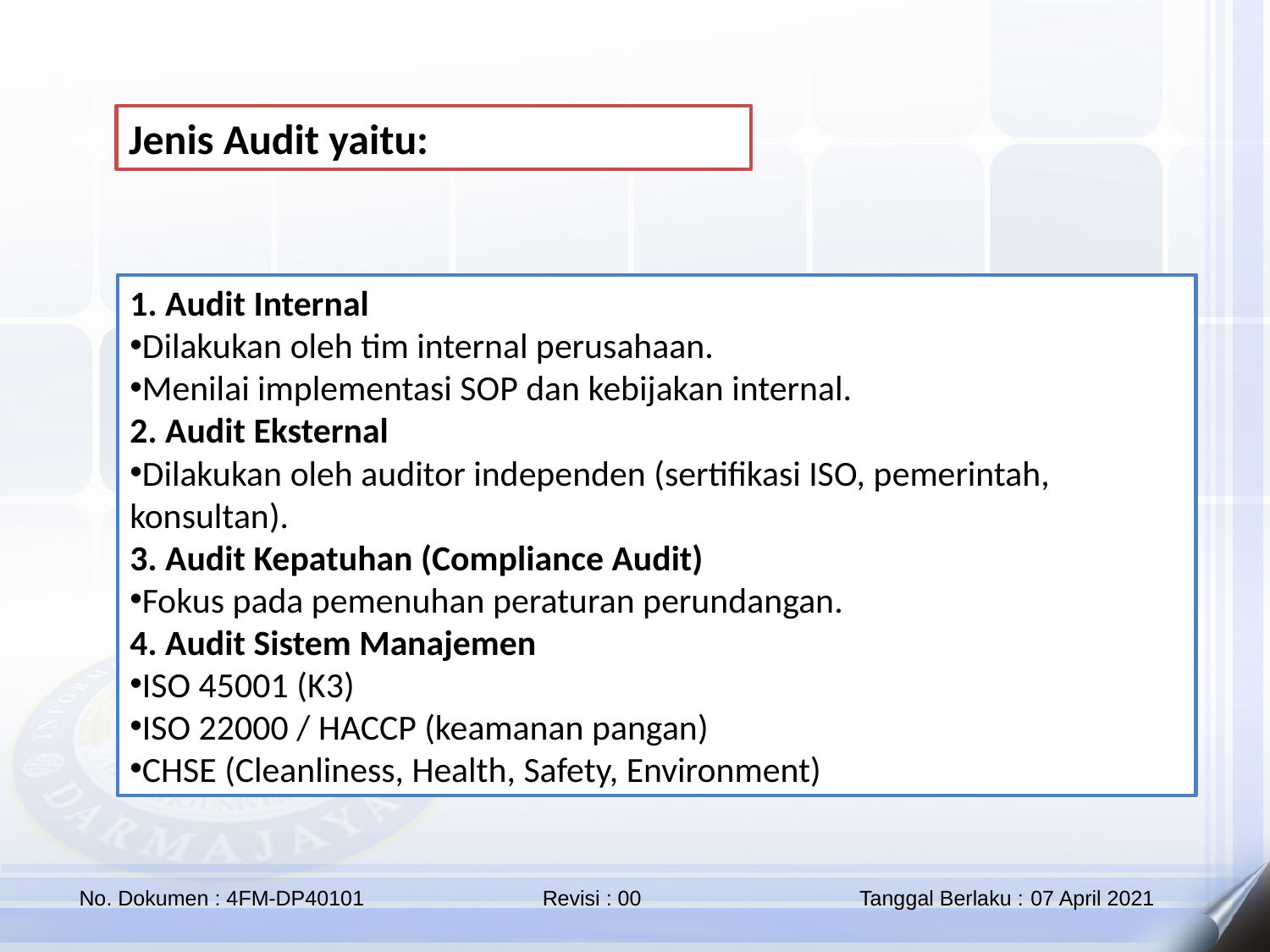

Jenis Audit yaitu:
1. Audit Internal
Dilakukan oleh tim internal perusahaan.
Menilai implementasi SOP dan kebijakan internal.
2. Audit Eksternal
Dilakukan oleh auditor independen (sertifikasi ISO, pemerintah, konsultan).
3. Audit Kepatuhan (Compliance Audit)
Fokus pada pemenuhan peraturan perundangan.
4. Audit Sistem Manajemen
ISO 45001 (K3)
ISO 22000 / HACCP (keamanan pangan)
CHSE (Cleanliness, Health, Safety, Environment)